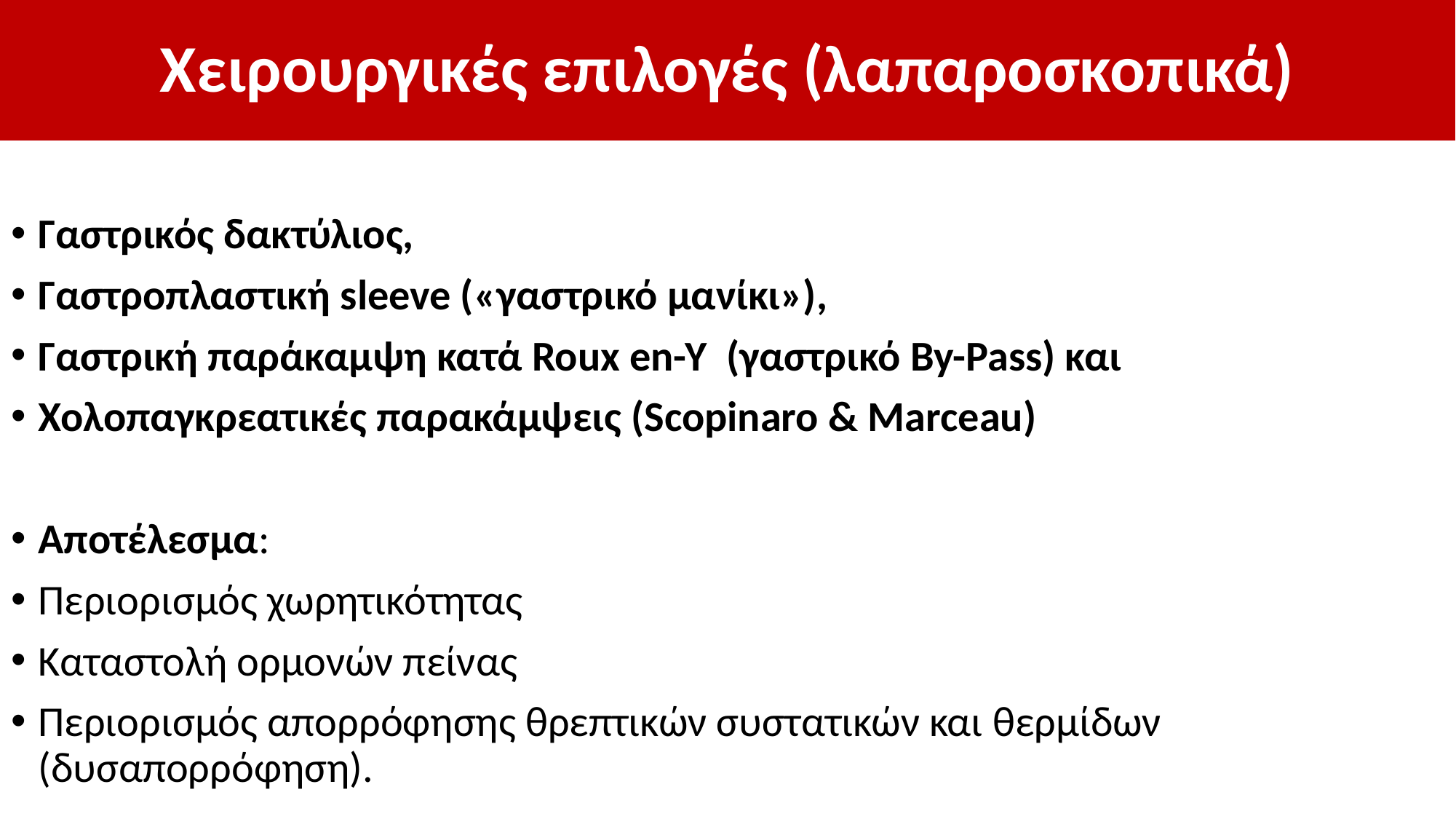

# Χειρουργικές επιλογές (λαπαροσκοπικά)

Γαστρικός δακτύλιος,
Γαστροπλαστική sleeve («γαστρικό μανίκι»),
Γαστρική παράκαμψη κατά Roux en-Y  (γαστρικό By-Pass) και
Χολοπαγκρεατικές παρακάμψεις (Scopinaro & Marceau)

Αποτέλεσμα:
Περιορισμός χωρητικότητας
Καταστολή ορμονών πείνας
Περιορισμός απορρόφησης θρεπτικών συστατικών και θερμίδων (δυσαπορρόφηση).